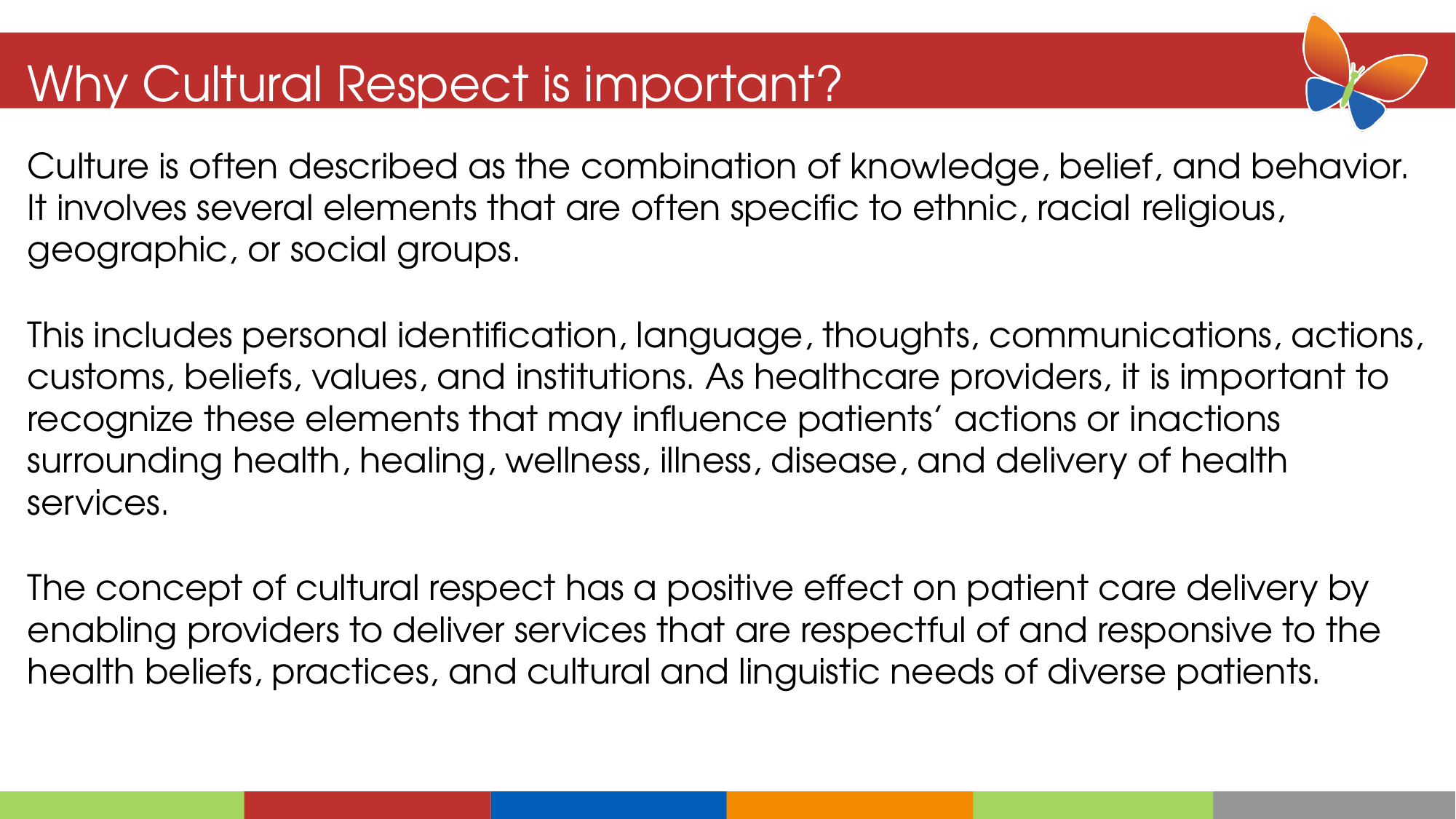

# Why Cultural Respect is important?
Culture is often described as the combination of knowledge, belief, and behavior. It involves several elements that are often specific to ethnic, racial religious, geographic, or social groups.

This includes personal identification, language, thoughts, communications, actions, customs, beliefs, values, and institutions. As healthcare providers, it is important to recognize these elements that may influence patients’ actions or inactions surrounding health, healing, wellness, illness, disease, and delivery of health services.

The concept of cultural respect has a positive effect on patient care delivery by enabling providers to deliver services that are respectful of and responsive to the health beliefs, practices, and cultural and linguistic needs of diverse patients.